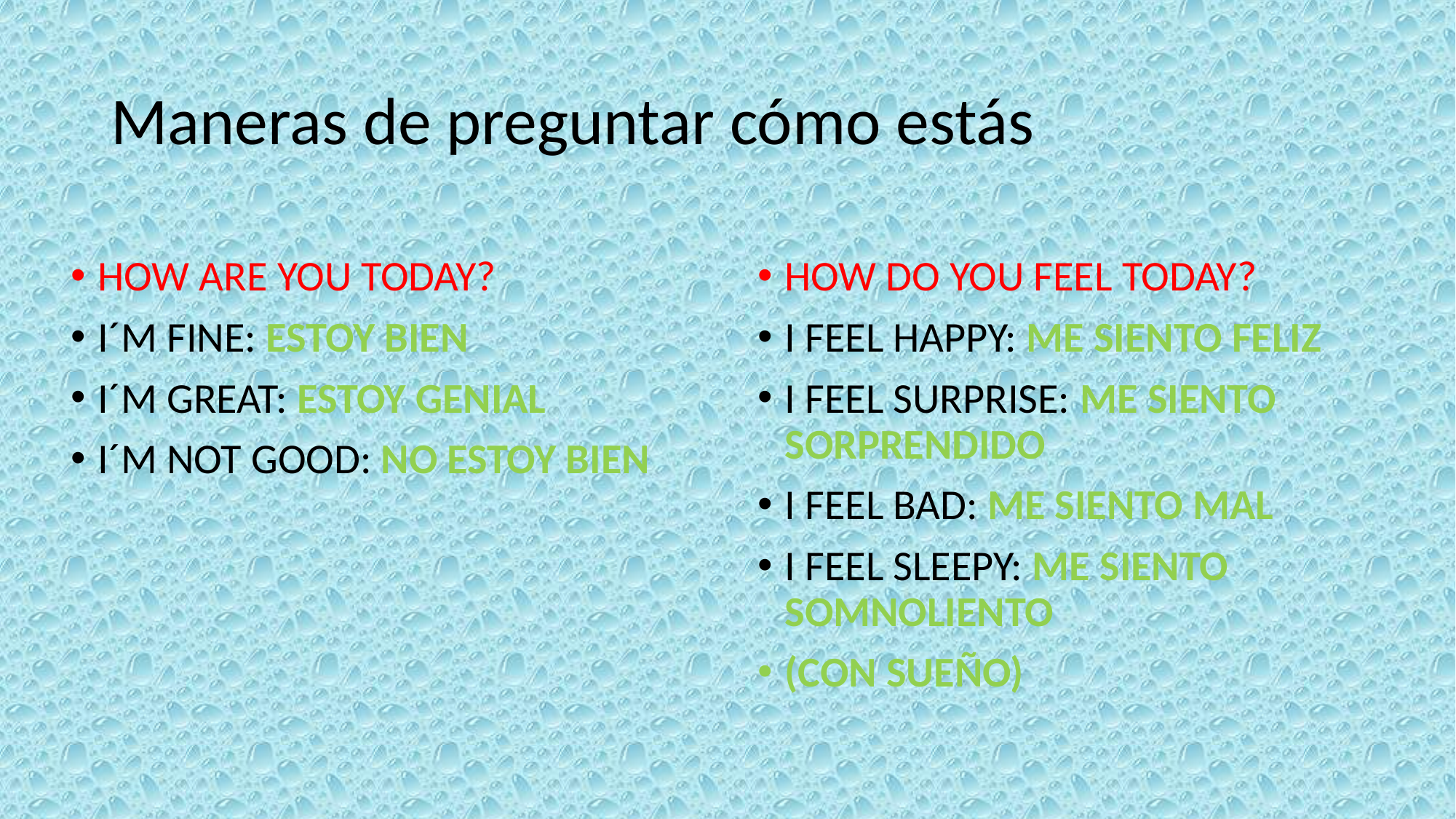

# Maneras de preguntar cómo estás
HOW ARE YOU TODAY?
I´M FINE: ESTOY BIEN
I´M GREAT: ESTOY GENIAL
I´M NOT GOOD: NO ESTOY BIEN

HOW DO YOU FEEL TODAY?
I FEEL HAPPY: ME SIENTO FELIZ
I FEEL SURPRISE: ME SIENTO SORPRENDIDO
I FEEL BAD: ME SIENTO MAL
I FEEL SLEEPY: ME SIENTO SOMNOLIENTO
(CON SUEÑO)